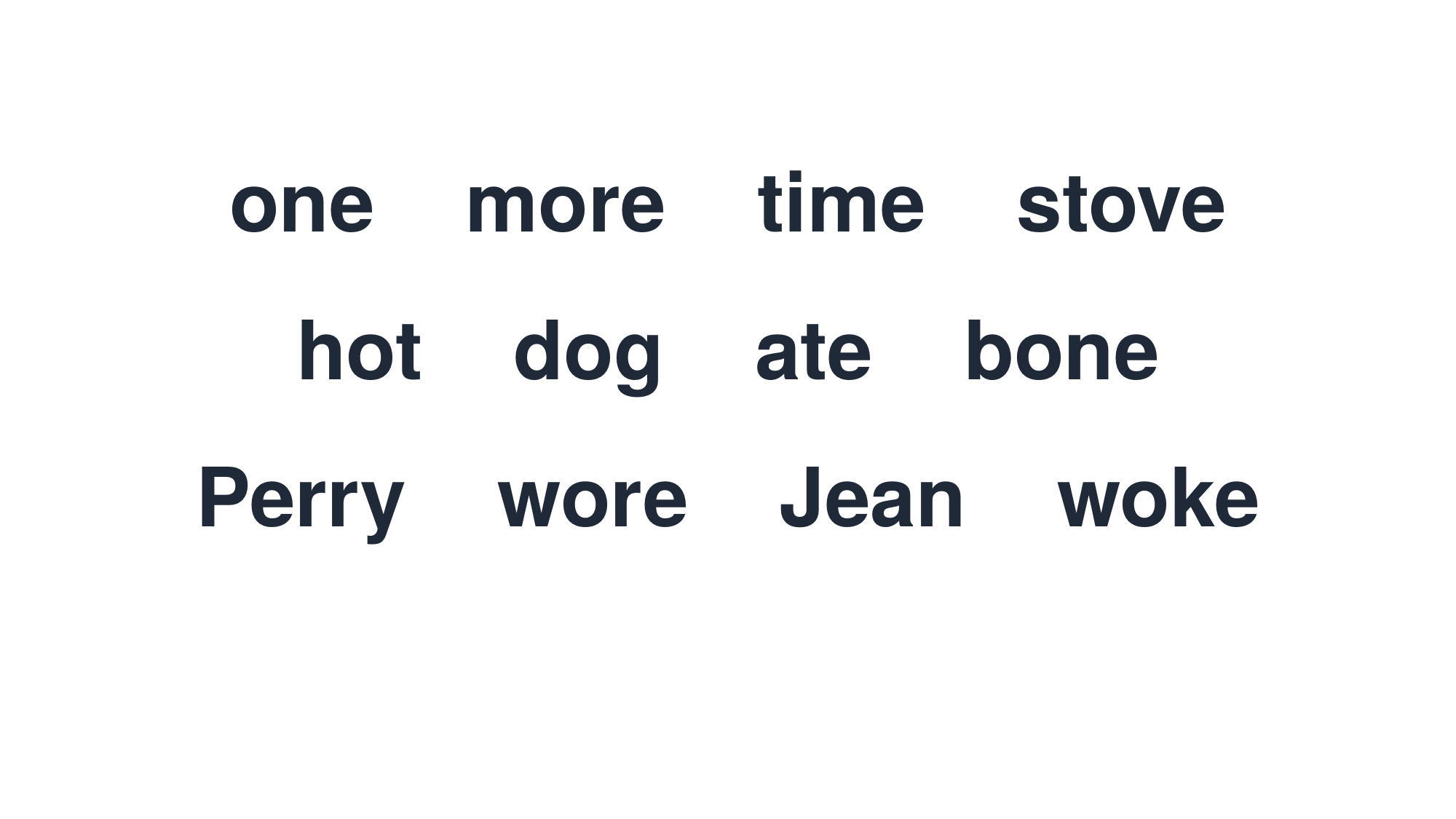

one    more    time    stove
hot    dog    ate    bone
Perry    wore    Jean    woke